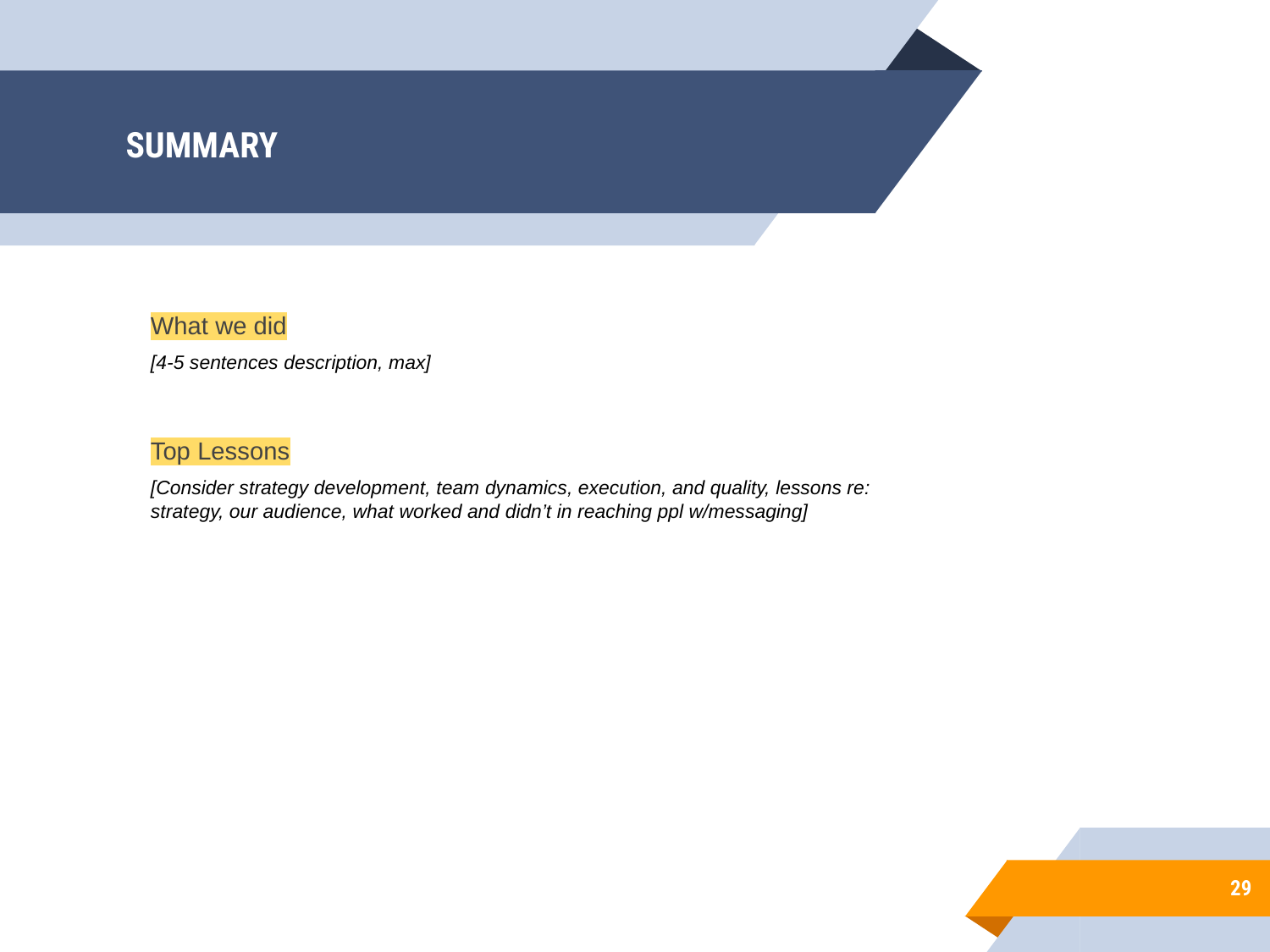

# SUMMARY
What we did
[4-5 sentences description, max]

Top Lessons
[Consider strategy development, team dynamics, execution, and quality, lessons re: strategy, our audience, what worked and didn’t in reaching ppl w/messaging]

29